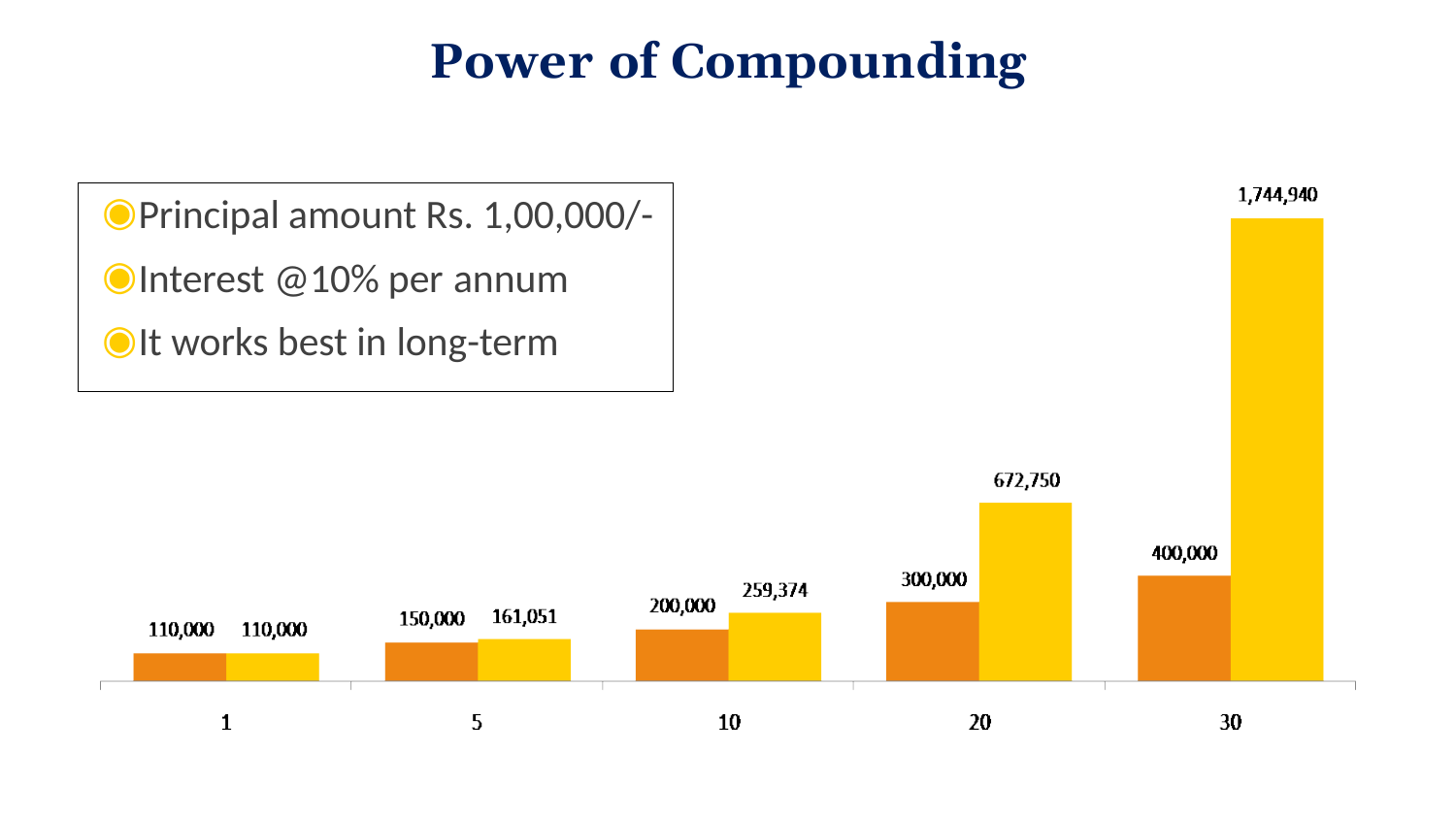

# Power of Compounding

Principal amount Rs. 1,00,000/-
Interest @10% per annum
It works best in long-term